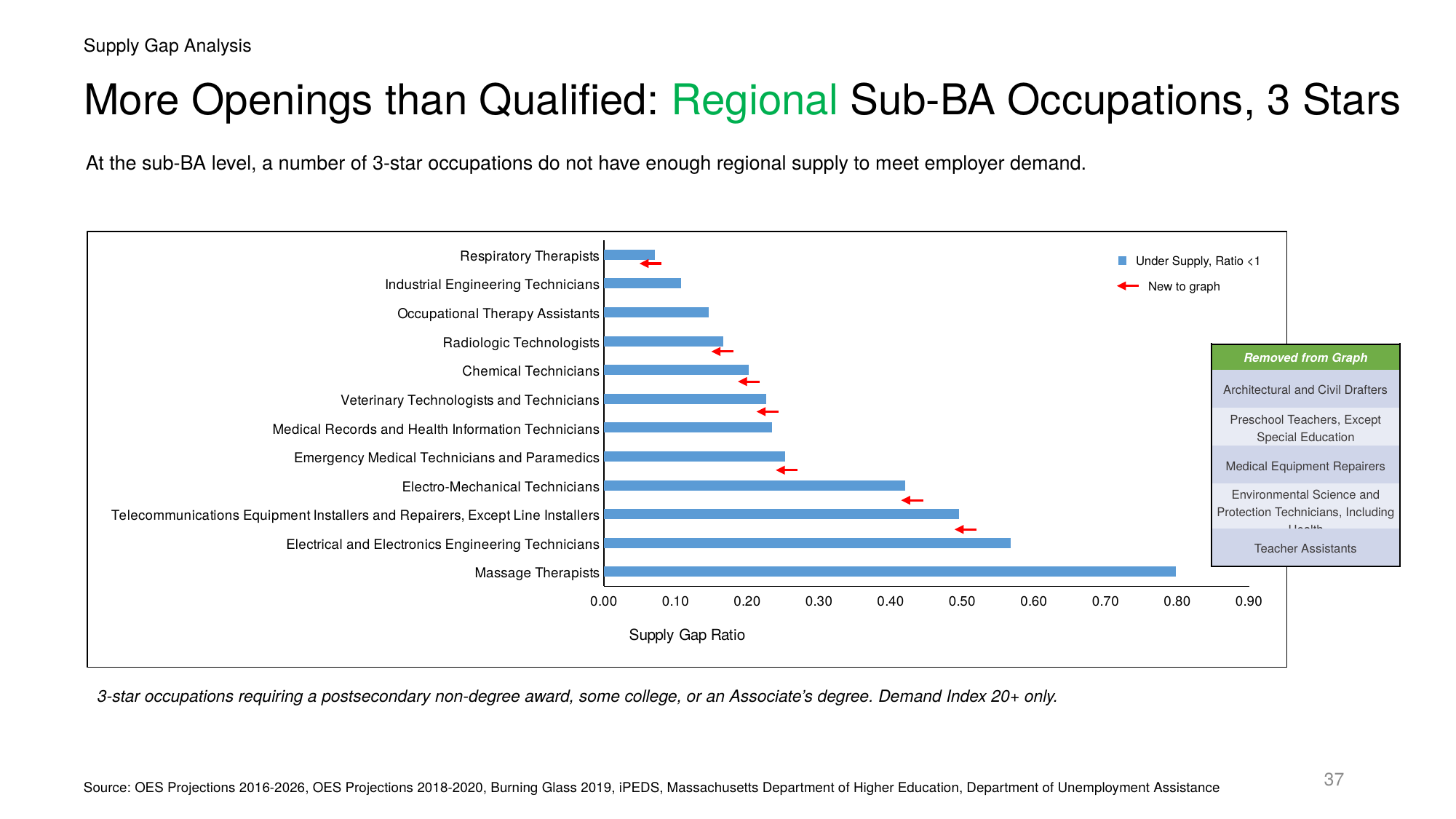

Supply Gap Analysis
# More Openings than Qualified: Regional Sub-BA Occupations, 3 Stars
At the sub-BA level, a number of 3-star occupations do not have enough regional supply to meet employer demand.

### Chart

| Category | Total |
|---|---|
| Massage Therapists | 0.7975806451612903 |
| Electrical and Electronics Engineering Technicians | 0.5670931558935361 |
| Telecommunications Equipment Installers and Repairers, Except Line Installers | 0.4952830188679245 |
| Electro-Mechanical Technicians | 0.4206185567010309 |
| Emergency Medical Technicians and Paramedics | 0.2523255813953489 |
| Medical Records and Health Information Technicians | 0.23440029433406917 |
| Veterinary Technologists and Technicians | 0.22643171806167398 |
| Chemical Technicians | 0.20168067226890757 |
| Radiologic Technologists | 0.16639839034205234 |
| Occupational Therapy Assistants | 0.14661654135338345 |
| Industrial Engineering Technicians | 0.10709046454767725 |
| Respiratory Therapists | 0.07058823529411765 |
Under Supply, Ratio <1

New to graph
3-star occupations requiring a postsecondary non-degree award, some college, or an Associate’s degree. Demand Index 20+ only.
| Removed from Graph |
| --- |
| Architectural and Civil Drafters |
| Preschool Teachers, Except Special Education |
| Medical Equipment Repairers |
| Environmental Science and Protection Technicians, Including Health |
| Teacher Assistants |
37
Source: OES Projections 2016-2026, OES Projections 2018-2020, Burning Glass 2019, iPEDS, Massachusetts Department of Higher Education, Department of Unemployment Assistance